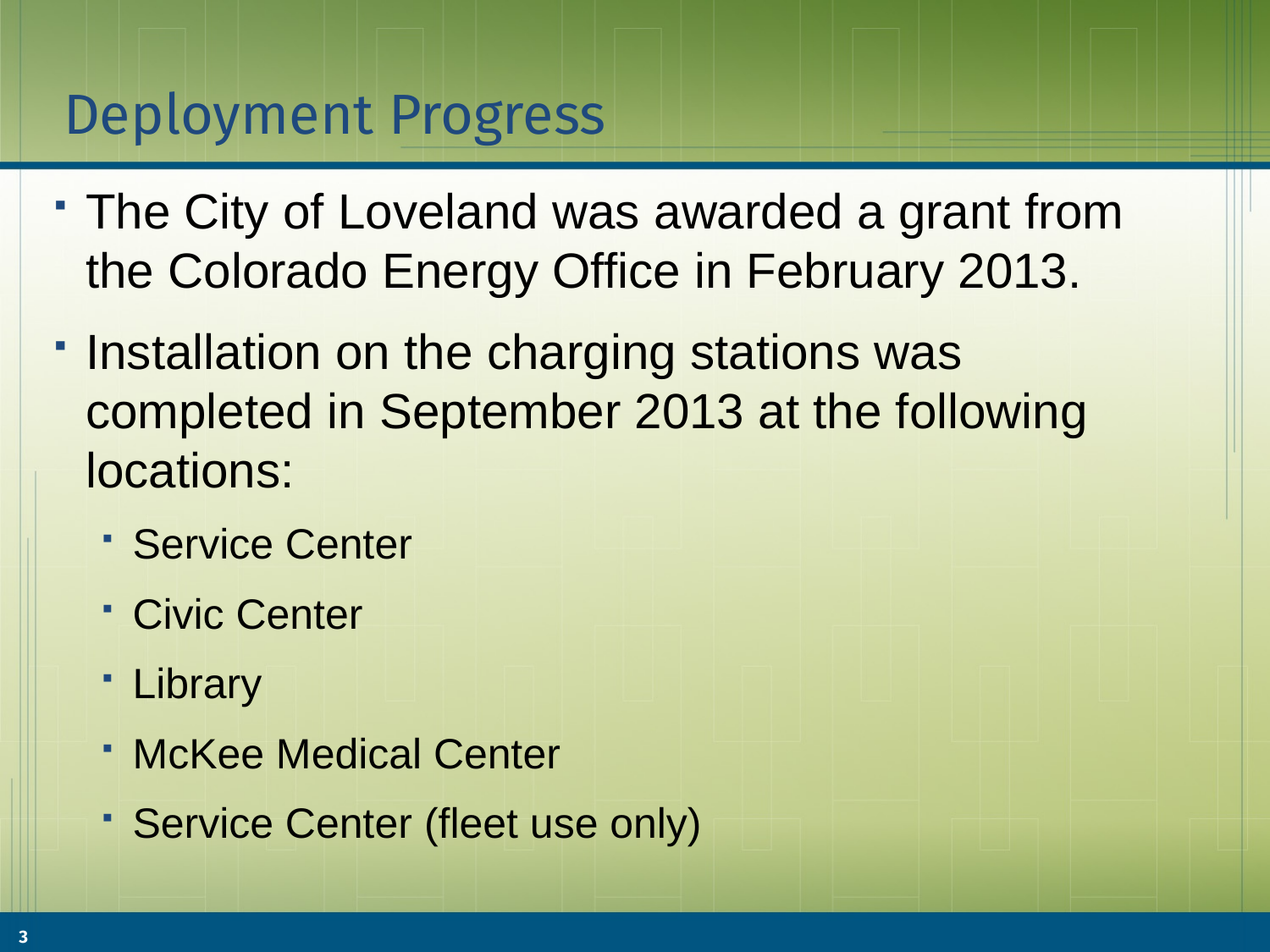

# Deployment Progress
The City of Loveland was awarded a grant from the Colorado Energy Office in February 2013.
Installation on the charging stations was completed in September 2013 at the following locations:
Service Center
Civic Center
Library
McKee Medical Center
Service Center (fleet use only)

3